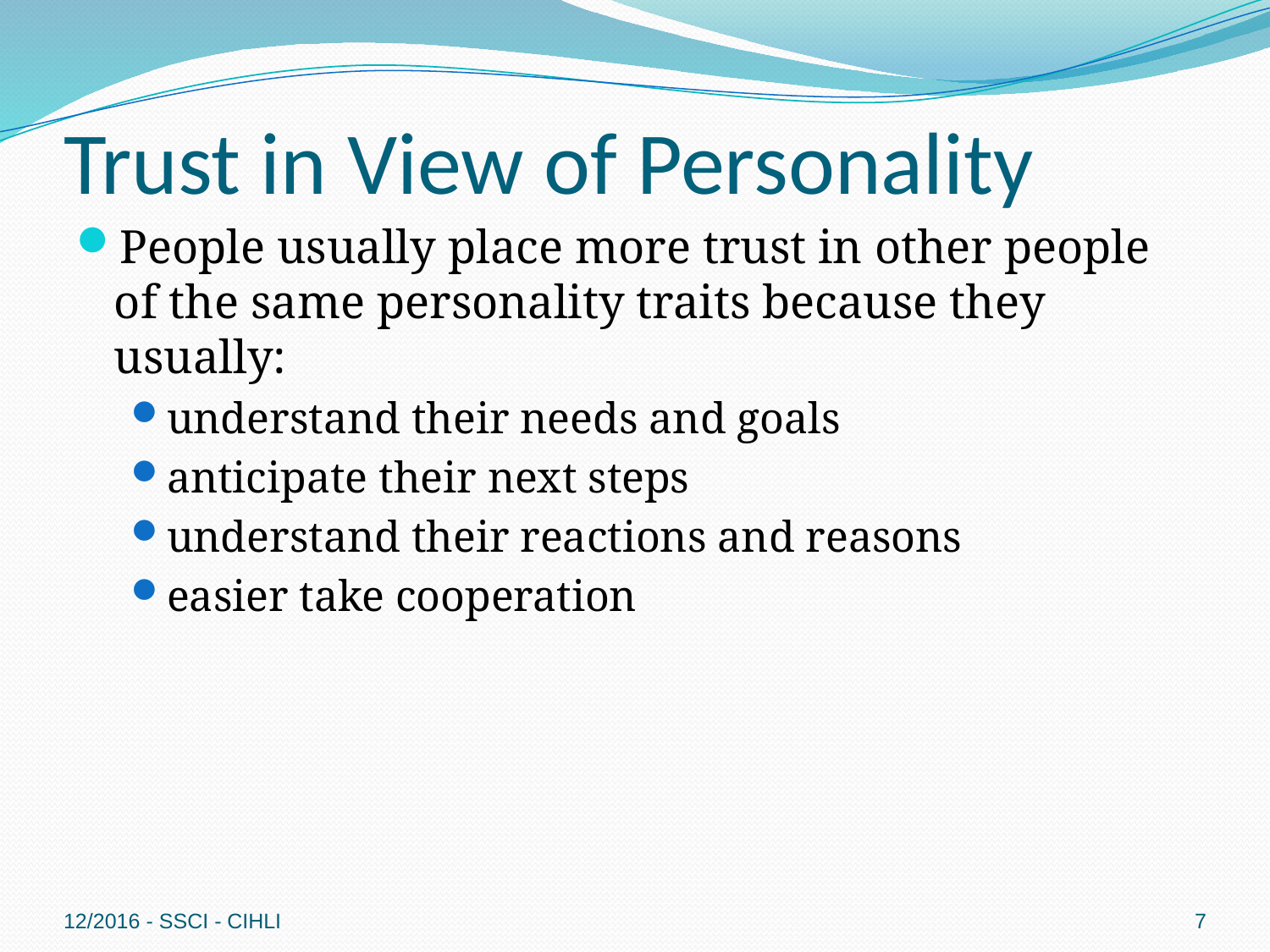

# Trust in View of Personality
People usually place more trust in other people of the same personality traits because they usually:
understand their needs and goals
anticipate their next steps
understand their reactions and reasons
easier take cooperation
12/2016 - SSCI - CIHLI
7